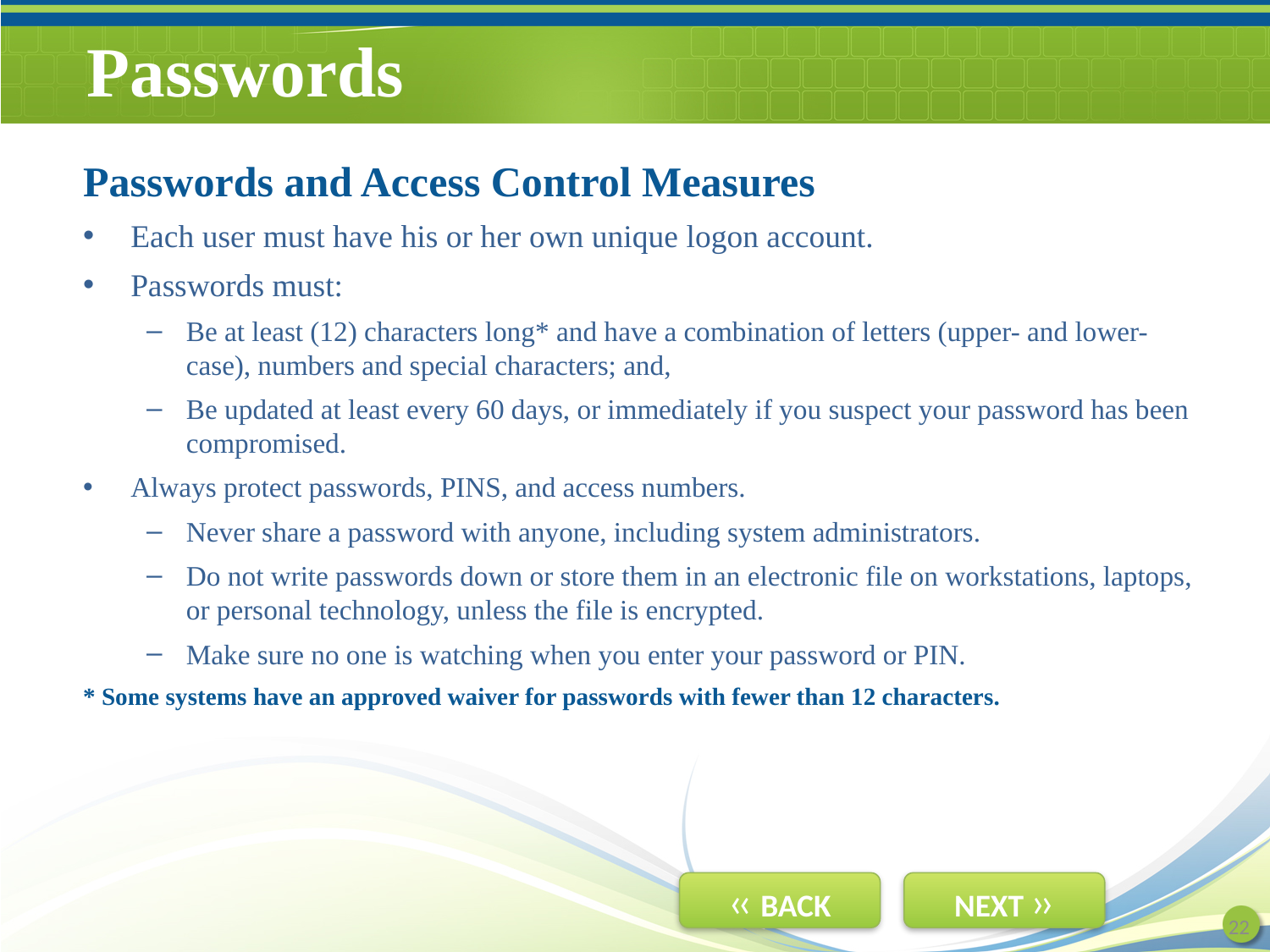

# Passwords
Passwords and Access Control Measures
Each user must have his or her own unique logon account.
Passwords must:
Be at least (12) characters long* and have a combination of letters (upper- and lower-case), numbers and special characters; and,
Be updated at least every 60 days, or immediately if you suspect your password has been compromised.
Always protect passwords, PINS, and access numbers.
Never share a password with anyone, including system administrators.
Do not write passwords down or store them in an electronic file on workstations, laptops, or personal technology, unless the file is encrypted.
Make sure no one is watching when you enter your password or PIN.
* Some systems have an approved waiver for passwords with fewer than 12 characters.

22